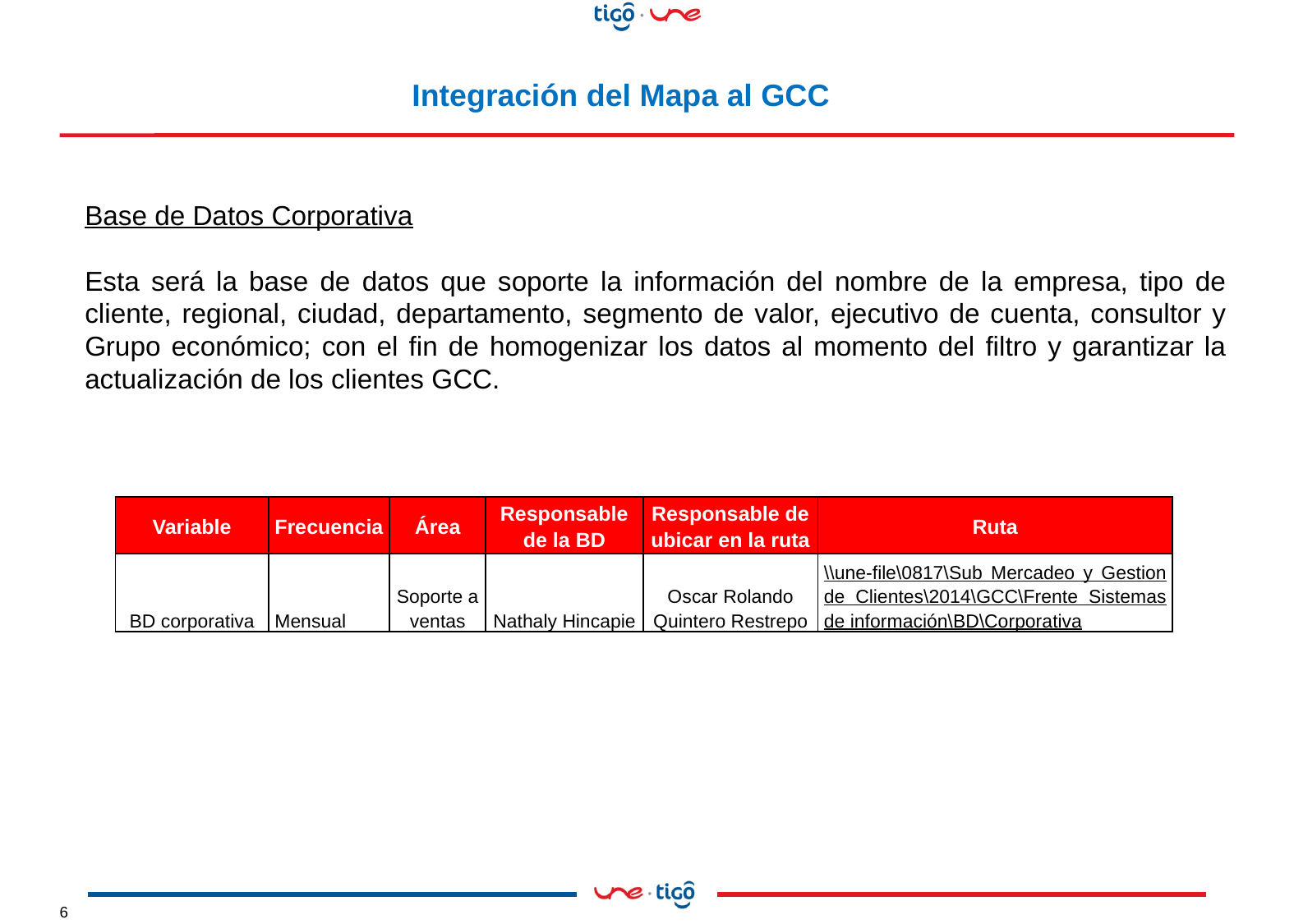

Integración del Mapa al GCC
Base de Datos Corporativa

Esta será la base de datos que soporte la información del nombre de la empresa, tipo de cliente, regional, ciudad, departamento, segmento de valor, ejecutivo de cuenta, consultor y Grupo económico; con el fin de homogenizar los datos al momento del filtro y garantizar la actualización de los clientes GCC.

| Variable | Frecuencia | Área | Responsable de la BD | Responsable de ubicar en la ruta | Ruta |
| --- | --- | --- | --- | --- | --- |
| BD corporativa | Mensual | Soporte a ventas | Nathaly Hincapie | Oscar Rolando Quintero Restrepo | \\une-file\0817\Sub Mercadeo y Gestion de Clientes\2014\GCC\Frente Sistemas de información\BD\Corporativa |